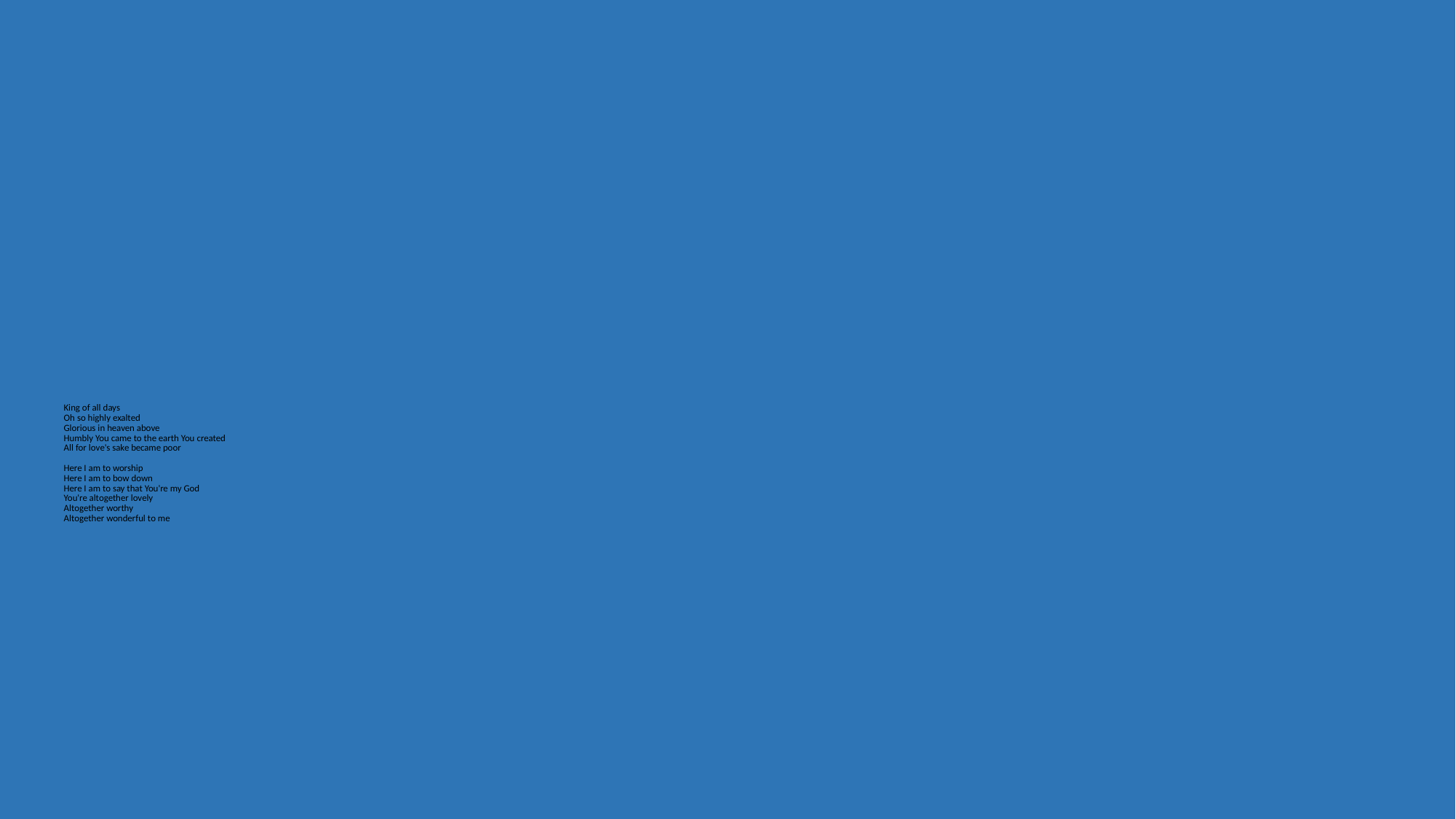

# King of all days Oh so highly exalted Glorious in heaven above Humbly You came to the earth You created All for love's sake became poor   Here I am to worship Here I am to bow down Here I am to say that You're my God You're altogether lovely Altogether worthy Altogether wonderful to me